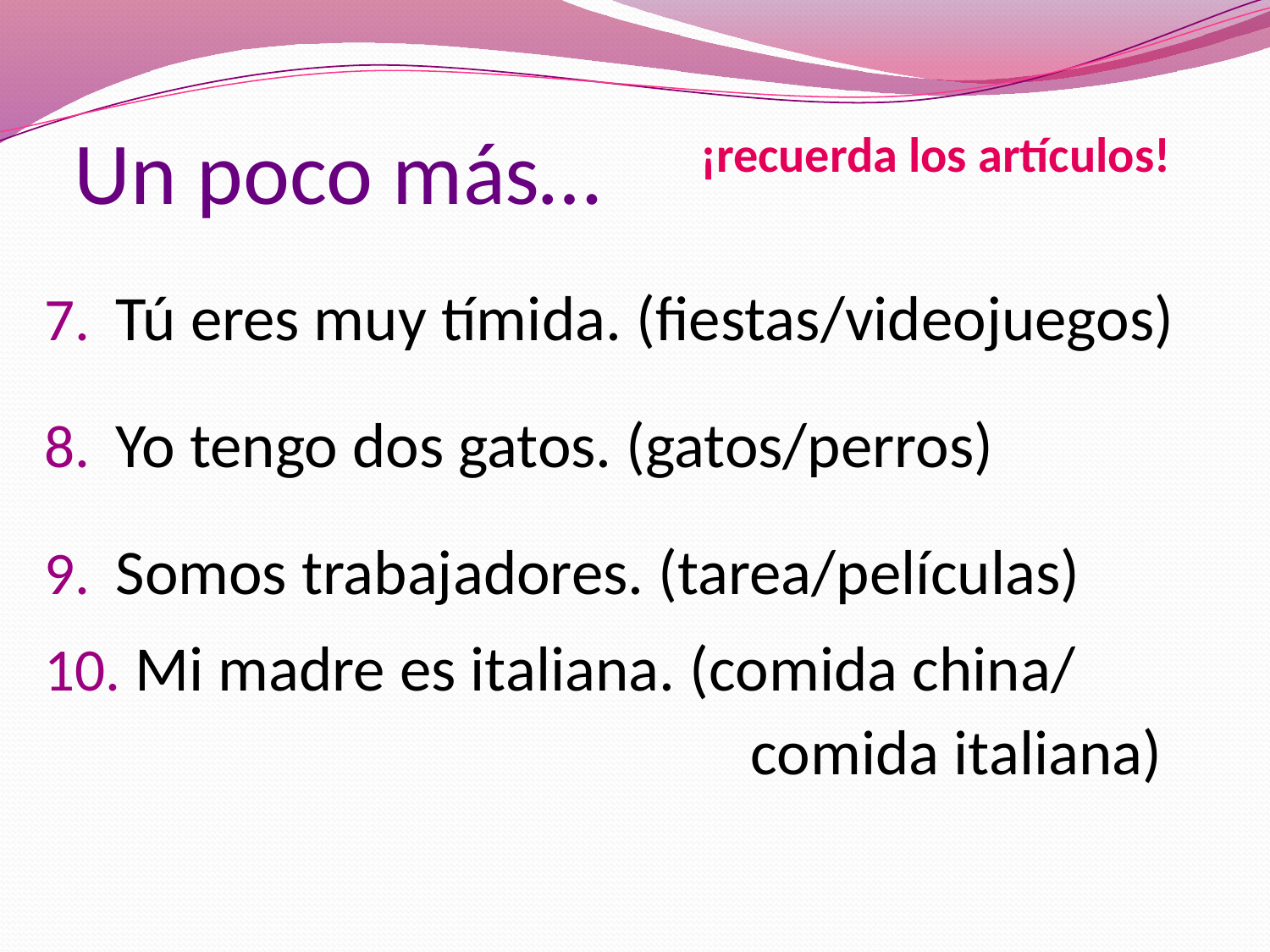

# Un poco más…
¡recuerda los artículos!
Tú eres muy tímida. (fiestas/videojuegos)
Yo tengo dos gatos. (gatos/perros)
Somos trabajadores. (tarea/películas)
 Mi madre es italiana. (comida china/ 						comida italiana)